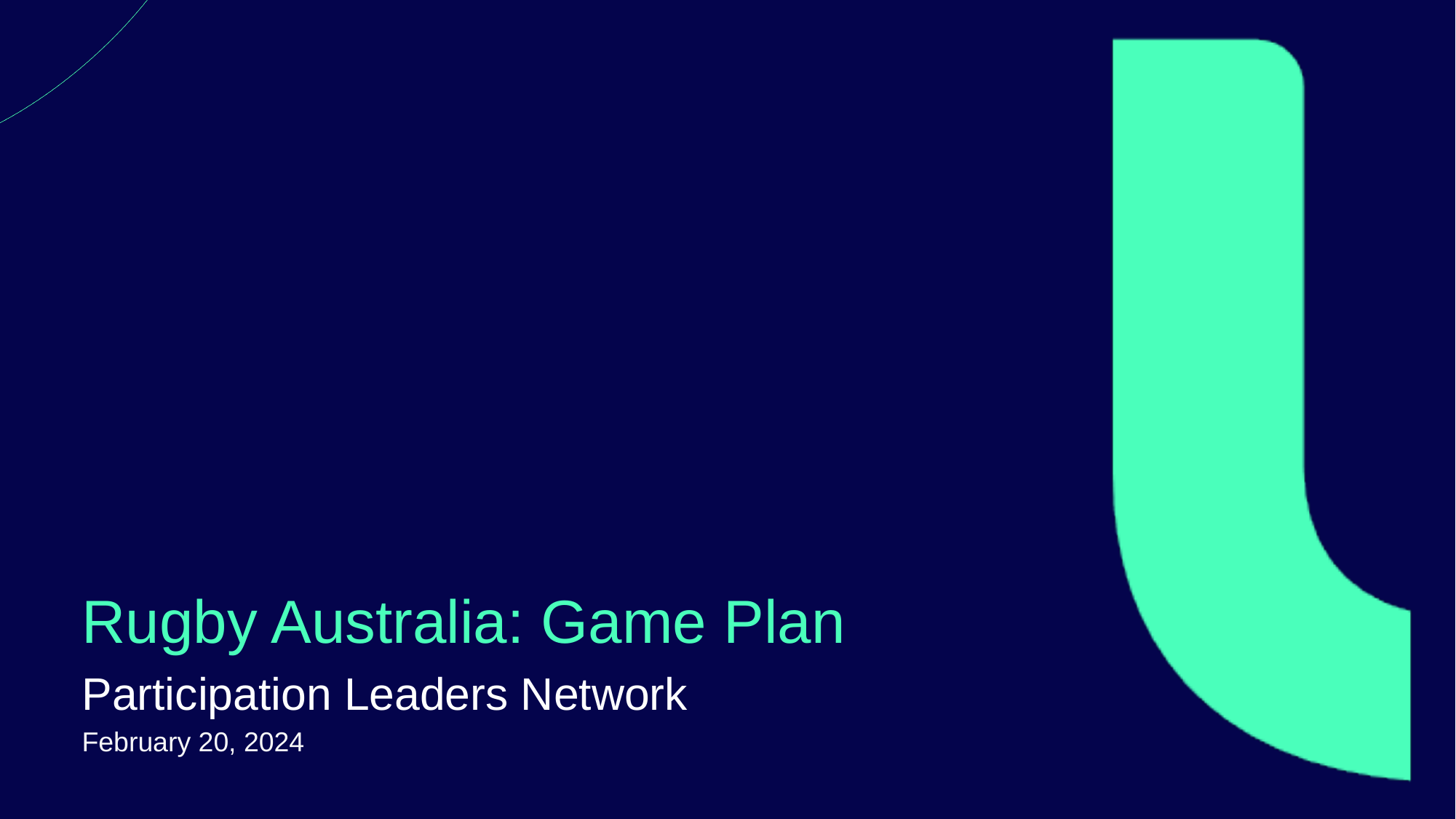

Rugby Australia: Game Plan
Participation Leaders Network
February 20, 2024